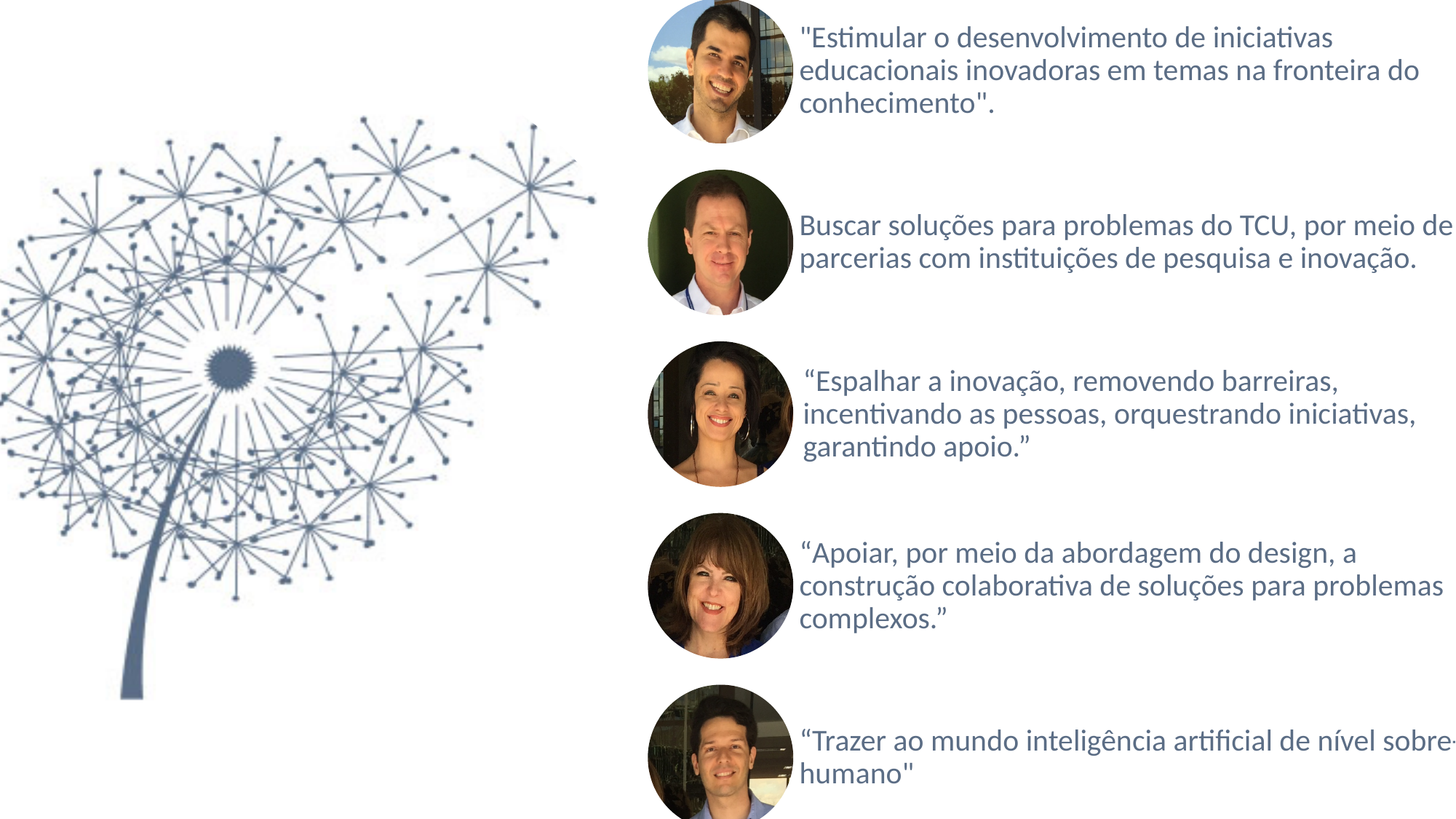

"Estimular o desenvolvimento de iniciativas educacionais inovadoras em temas na fronteira do conhecimento".
Buscar soluções para problemas do TCU, por meio de parcerias com instituições de pesquisa e inovação.
“Espalhar a inovação, removendo barreiras, incentivando as pessoas, orquestrando iniciativas, garantindo apoio.”
“Apoiar, por meio da abordagem do design, a construção colaborativa de soluções para problemas complexos.”
“Trazer ao mundo inteligência artificial de nível sobre-humano"